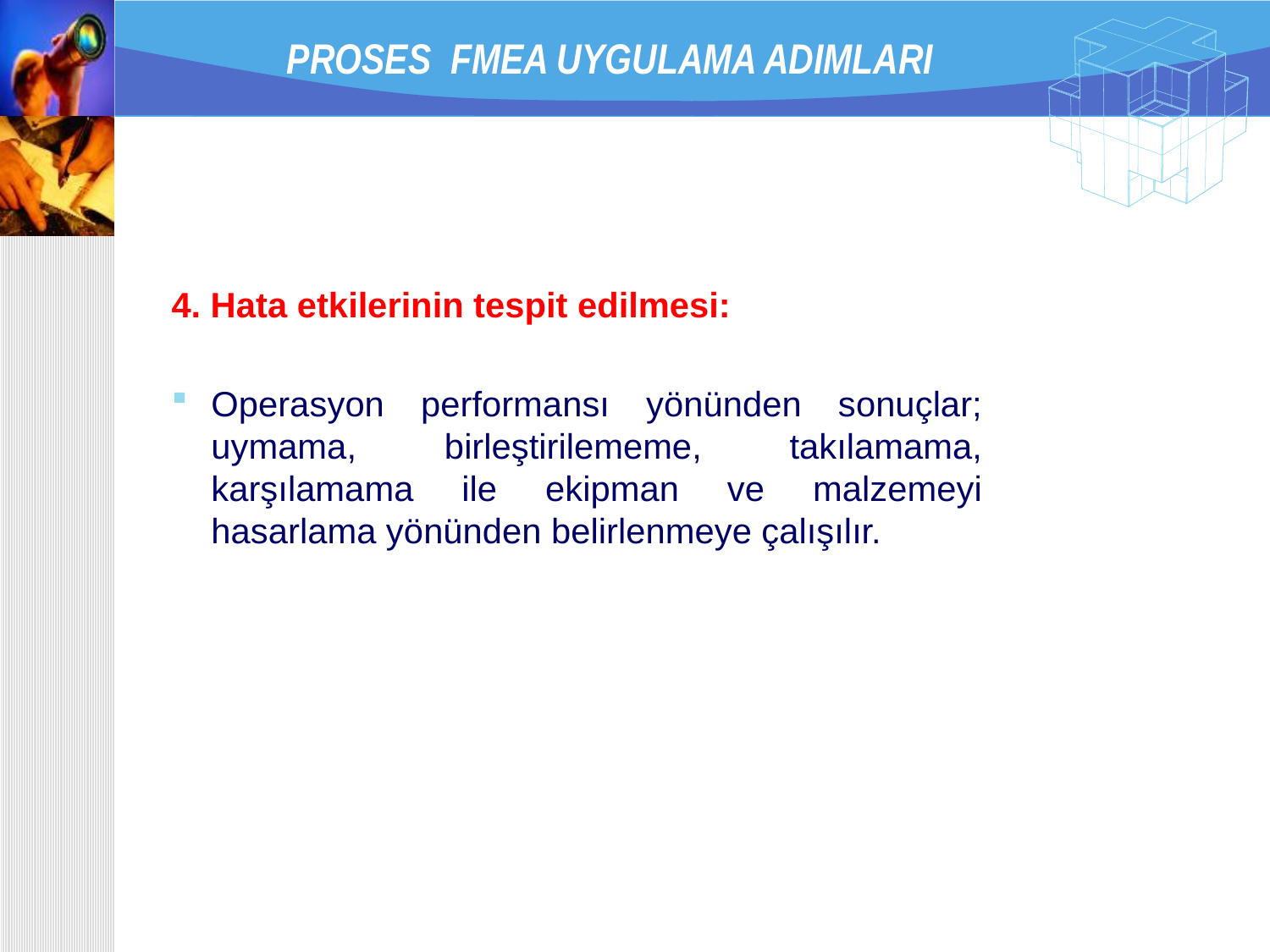

# PROSES  FMEA UYGULAMA ADIMLARI
4. Hata etkilerinin tespit edilmesi:

Operasyon performansı yönünden sonuçlar; uymama, birleştirilememe, takılamama, karşılamama ile ekipman ve malzemeyi hasarlama yönünden belirlenmeye çalışılır.